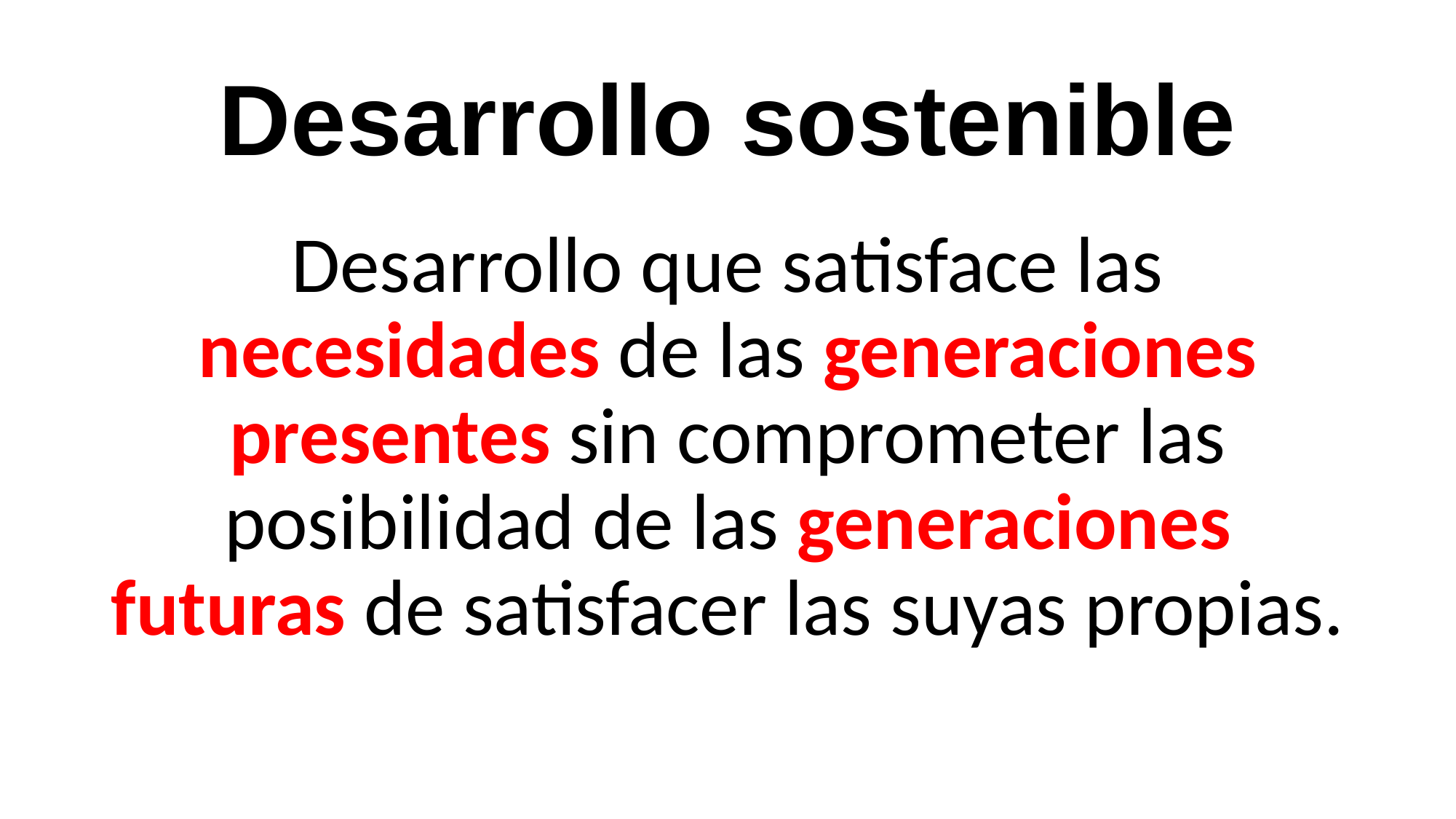

# Desarrollo sostenible
Desarrollo que satisface las necesidades de las generaciones presentes sin comprometer las posibilidad de las generaciones futuras de satisfacer las suyas propias.